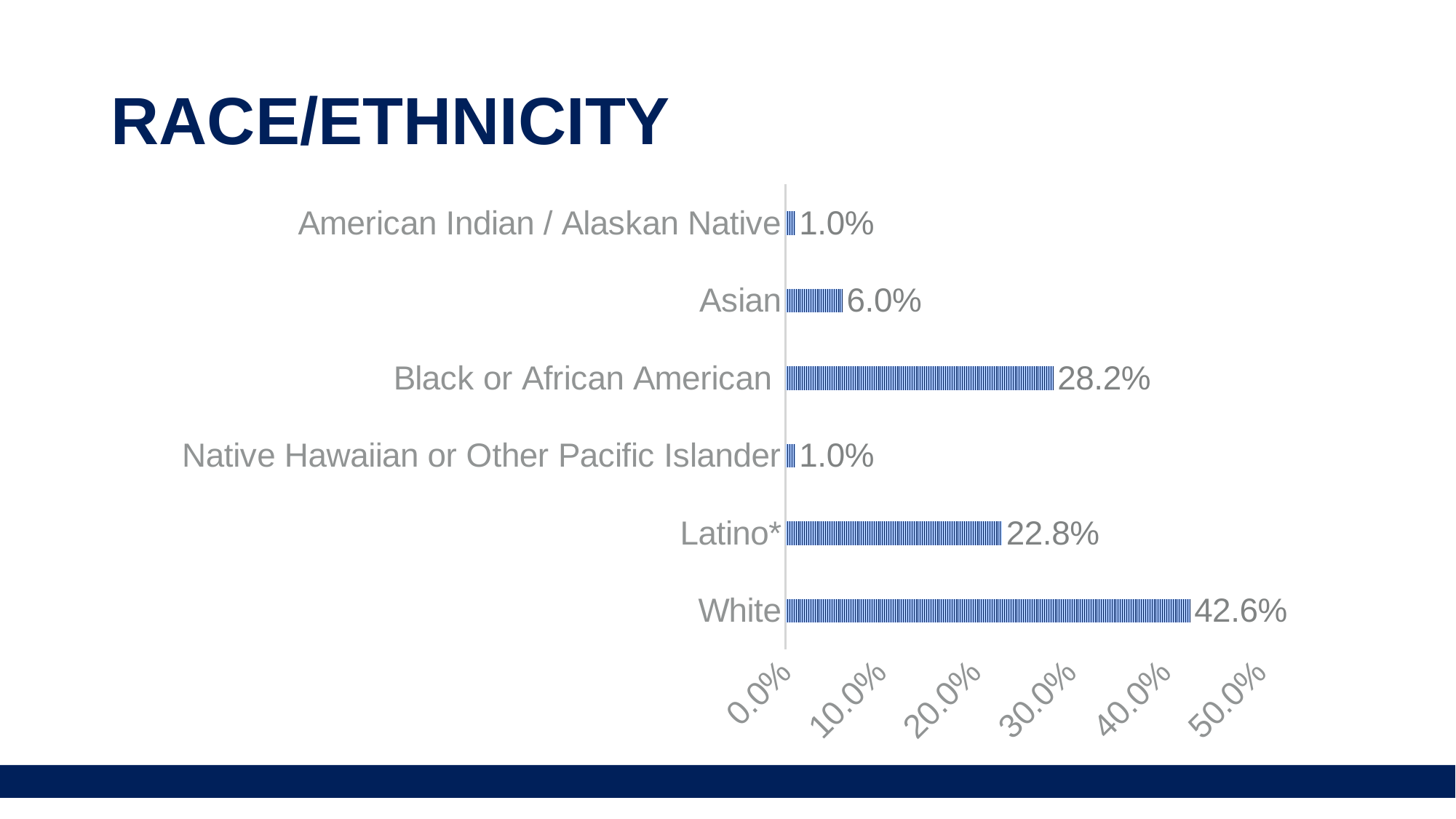

# RACE/ETHNICITY

### Chart

| Category | Race/ethnicity |
|---|---|
| White | 0.426 |
| Latino* | 0.228 |
| Native Hawaiian or Other Pacific Islander | 0.01 |
| Black or African American  | 0.282 |
| Asian | 0.06 |
| American Indian / Alaskan Native | 0.01 |